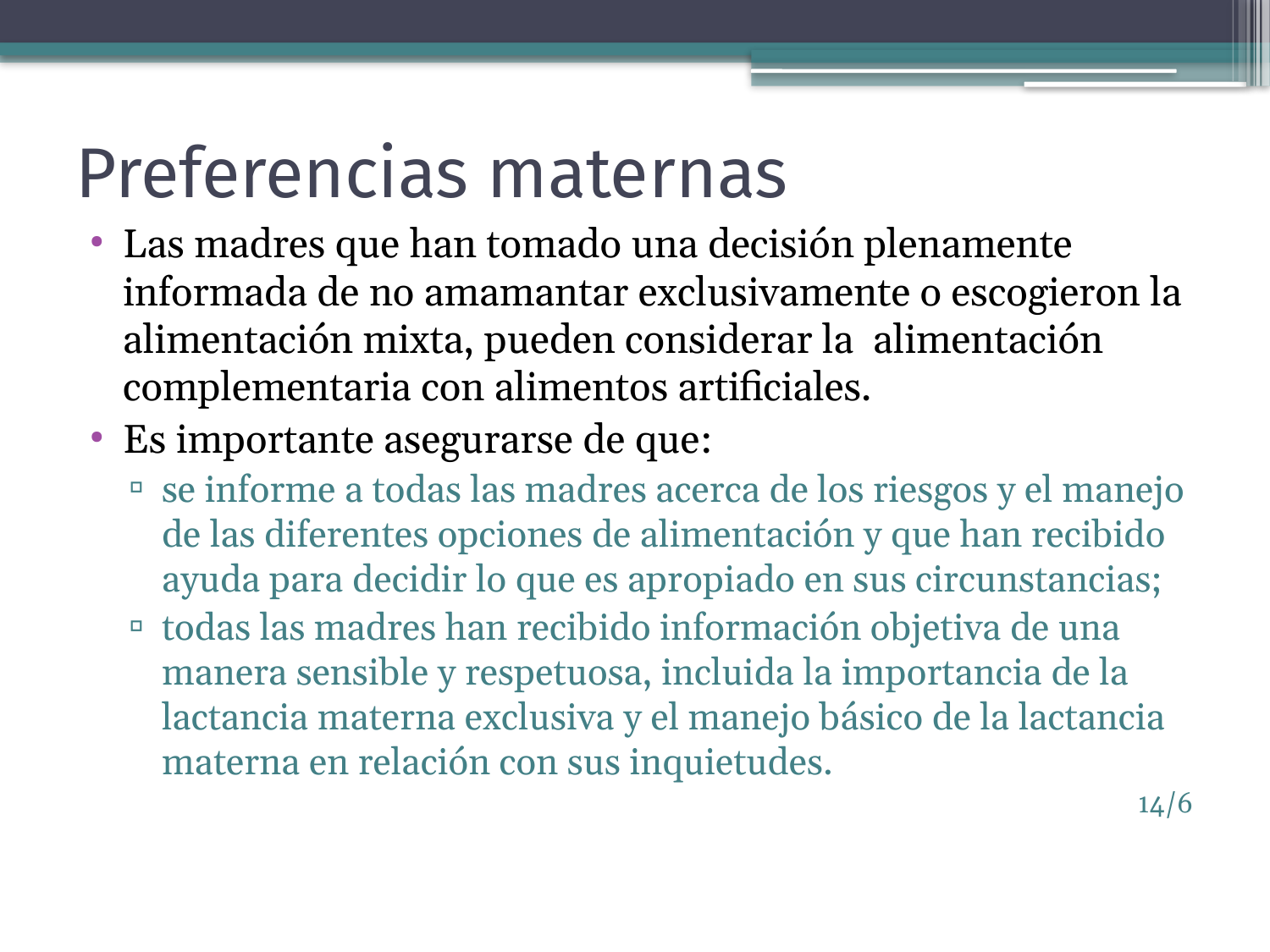

# Preferencias maternas
Las madres que han tomado una decisión plenamente informada de no amamantar exclusivamente o escogieron la alimentación mixta, pueden considerar la  alimentación complementaria con alimentos artificiales.
Es importante asegurarse de que:
se informe a todas las madres acerca de los riesgos y el manejo de las diferentes opciones de alimentación y que han recibido ayuda para decidir lo que es apropiado en sus circunstancias;
todas las madres han recibido información objetiva de una manera sensible y respetuosa, incluida la importancia de la lactancia materna exclusiva y el manejo básico de la lactancia materna en relación con sus inquietudes.
14/6